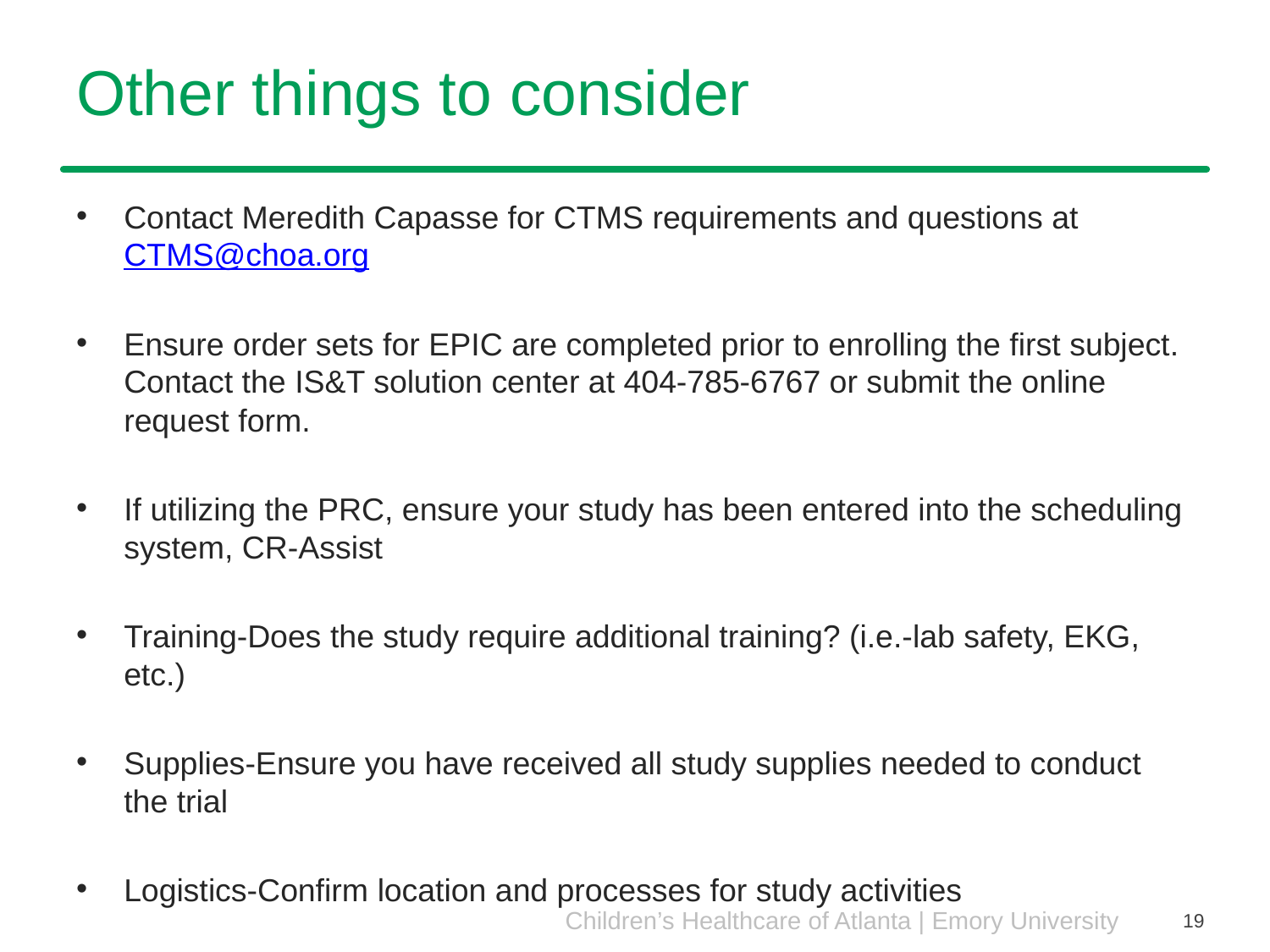

# Other things to consider
Contact Meredith Capasse for CTMS requirements and questions at CTMS@choa.org

Ensure order sets for EPIC are completed prior to enrolling the first subject. Contact the IS&T solution center at 404-785-6767 or submit the online request form.

If utilizing the PRC, ensure your study has been entered into the scheduling system, CR-Assist

Training-Does the study require additional training? (i.e.-lab safety, EKG, etc.)

Supplies-Ensure you have received all study supplies needed to conduct the trial

Logistics-Confirm location and processes for study activities
19